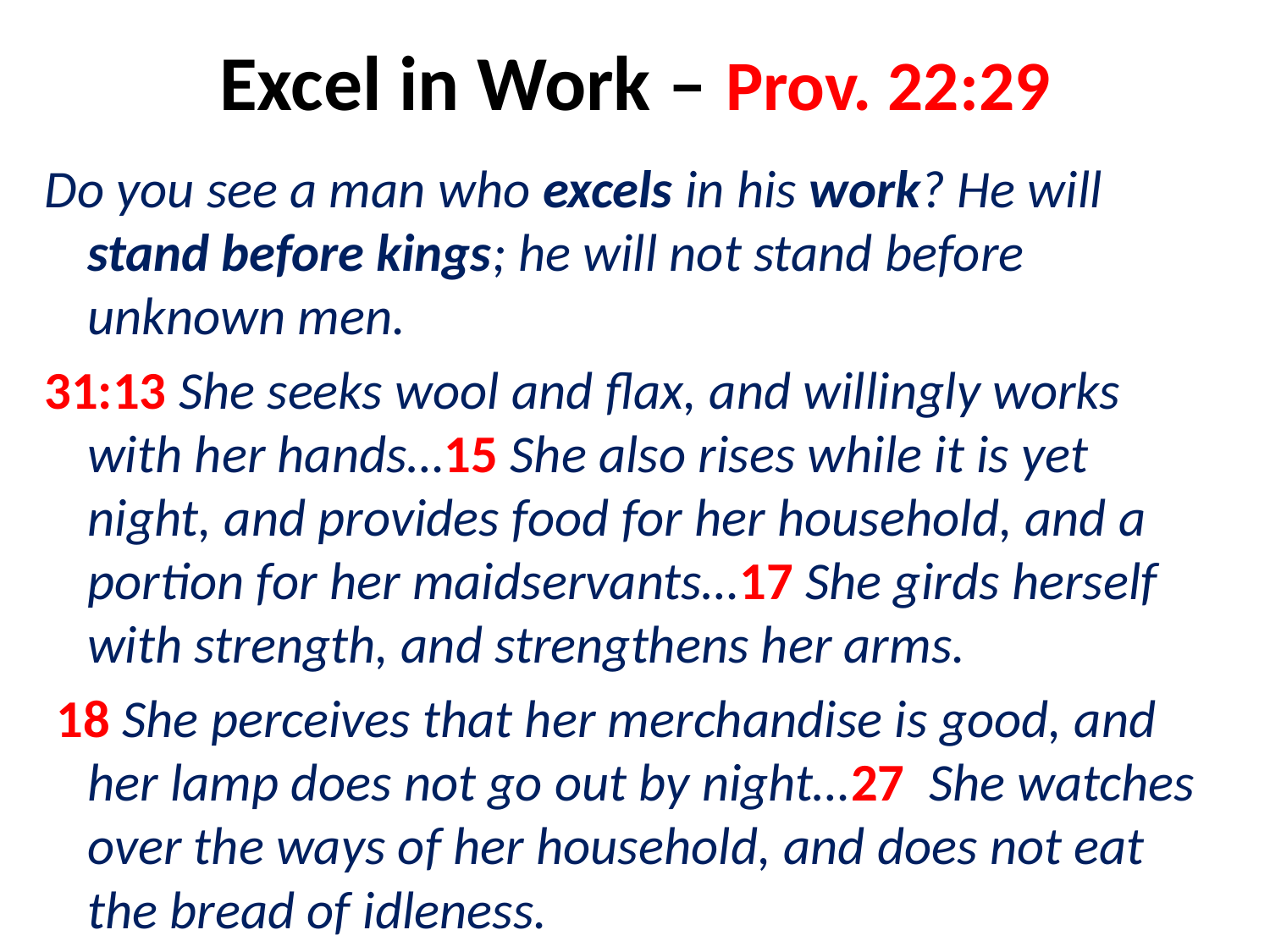

# Excel in Work – Prov. 22:29
Do you see a man who excels in his work? He will stand before kings; he will not stand before unknown men.
31:13 She seeks wool and flax, and willingly works with her hands…15 She also rises while it is yet night, and provides food for her household, and a portion for her maidservants…17 She girds herself with strength, and strengthens her arms.
 18 She perceives that her merchandise is good, and her lamp does not go out by night…27  She watches over the ways of her household, and does not eat the bread of idleness.